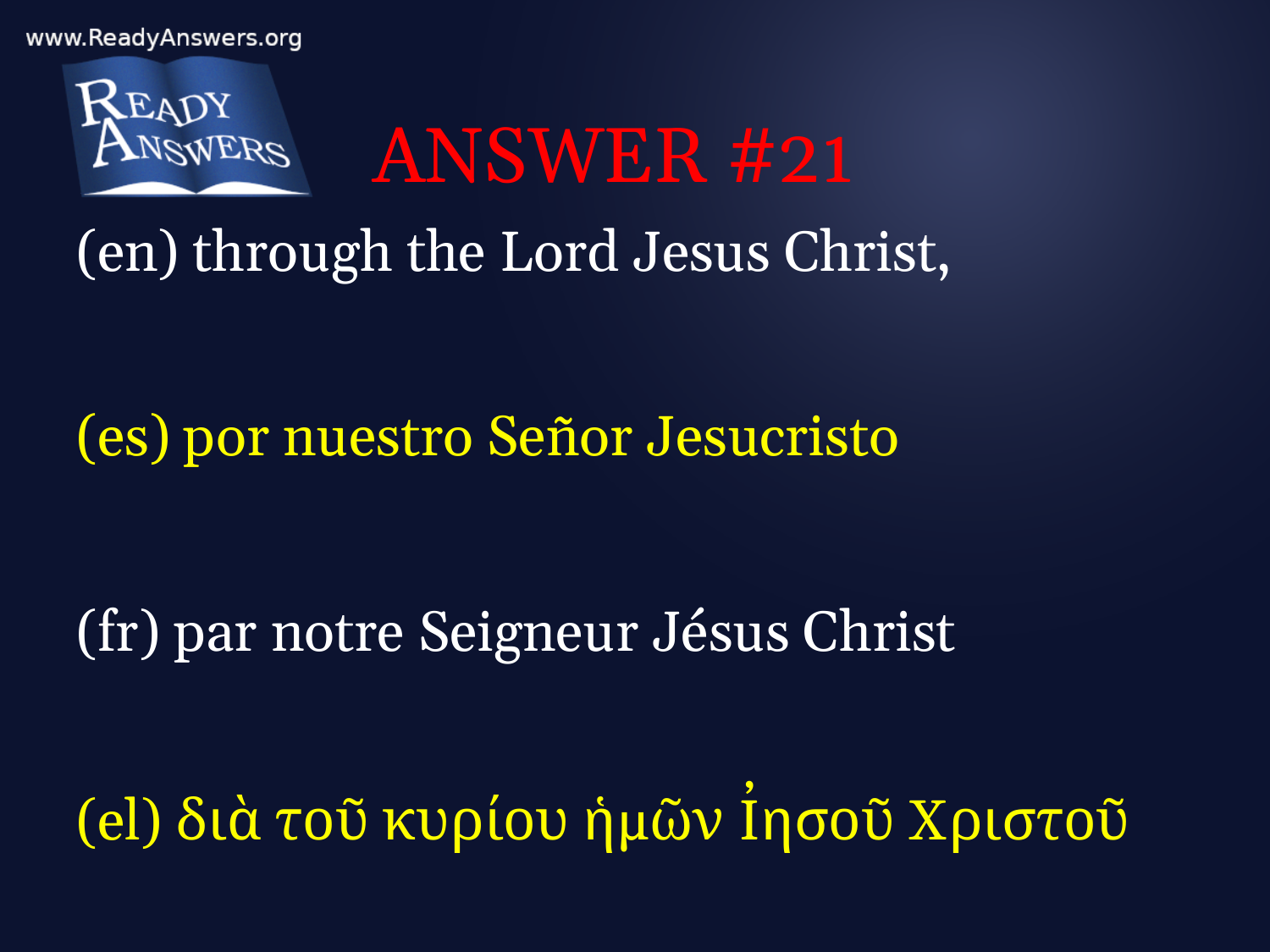

# ANSWER #21
(en) through the Lord Jesus Christ,
(es) por nuestro Señor Jesucristo
(fr) par notre Seigneur Jésus Christ
(el) διὰ τοῦ κυρίου ἡμῶν Ἰησοῦ Χριστοῦ